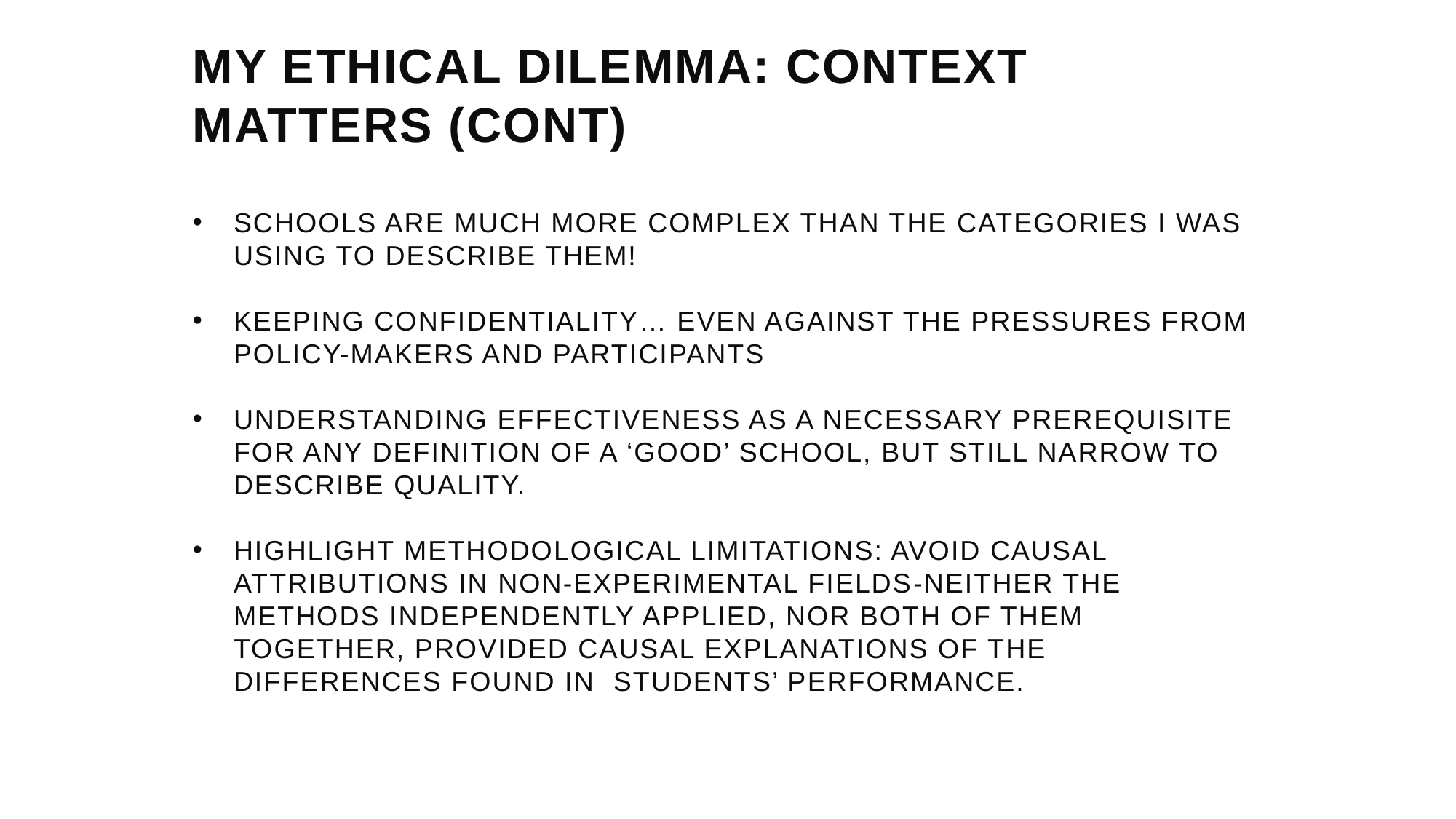

My ethical dilemma: context matters (Cont)

Schools are much more complex than the categories I was using to describe them!

Keeping confidentiality… even against the pressures from policy-makers and participants

Understanding effectiveness as a necessary prerequisite for any definition of a ‘good’ school, but still narrow to describe quality.

Highlight methodological limitations: Avoid causal attributions in non-experimental fields-neither the methods independently applied, nor both of them together, provided causal explanations of the differences found in  students’ performance.